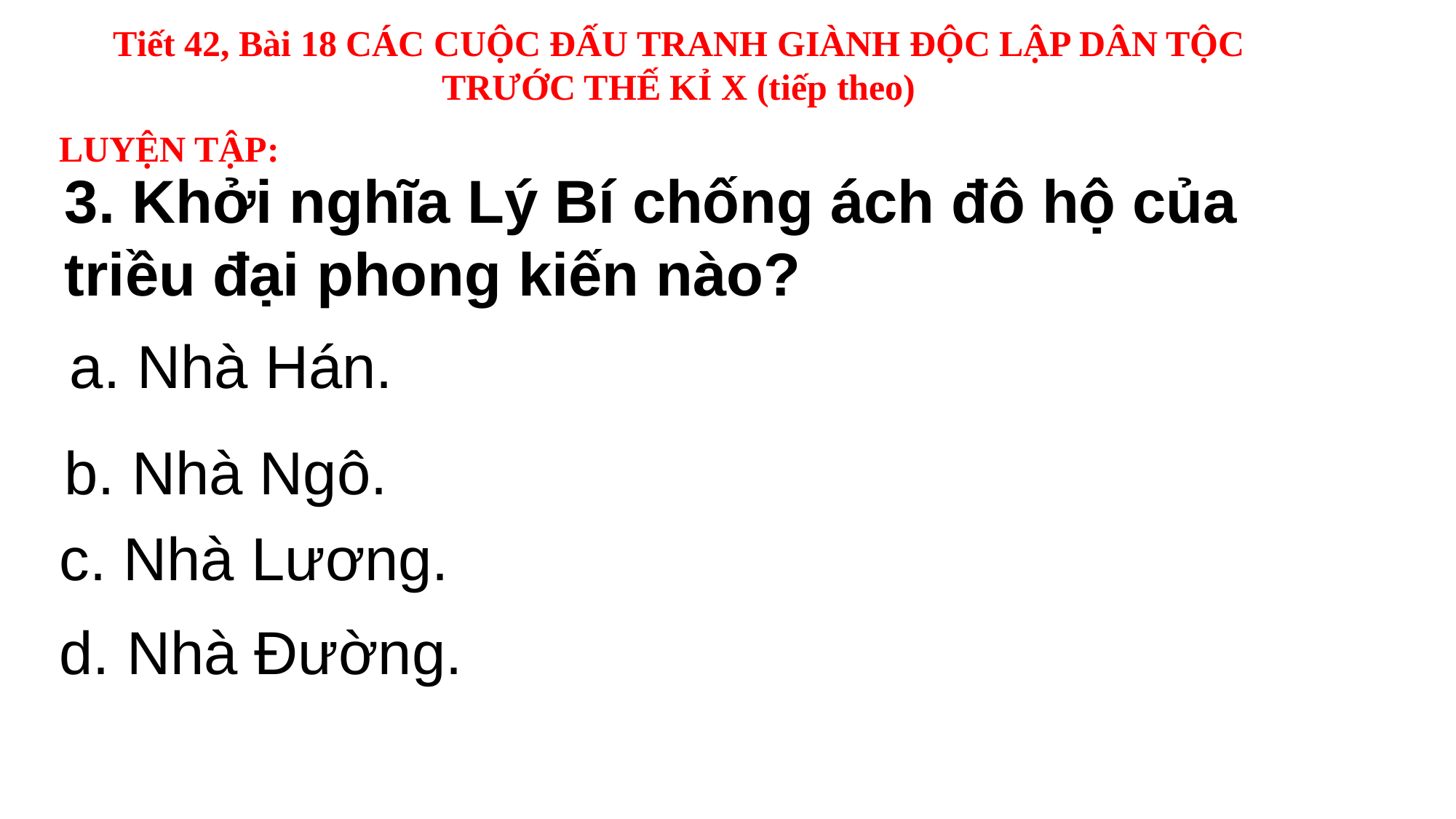

Tiết 42, Bài 18 CÁC CUỘC ĐẤU TRANH GIÀNH ĐỘC LẬP DÂN TỘC TRƯỚC THẾ KỈ X (tiếp theo)
LUYỆN TẬP:
3. Khởi nghĩa Lý Bí chống ách đô hộ của triều đại phong kiến nào?
a. Nhà Hán.
b. Nhà Ngô.
c. Nhà Lương.
d. Nhà Đường.